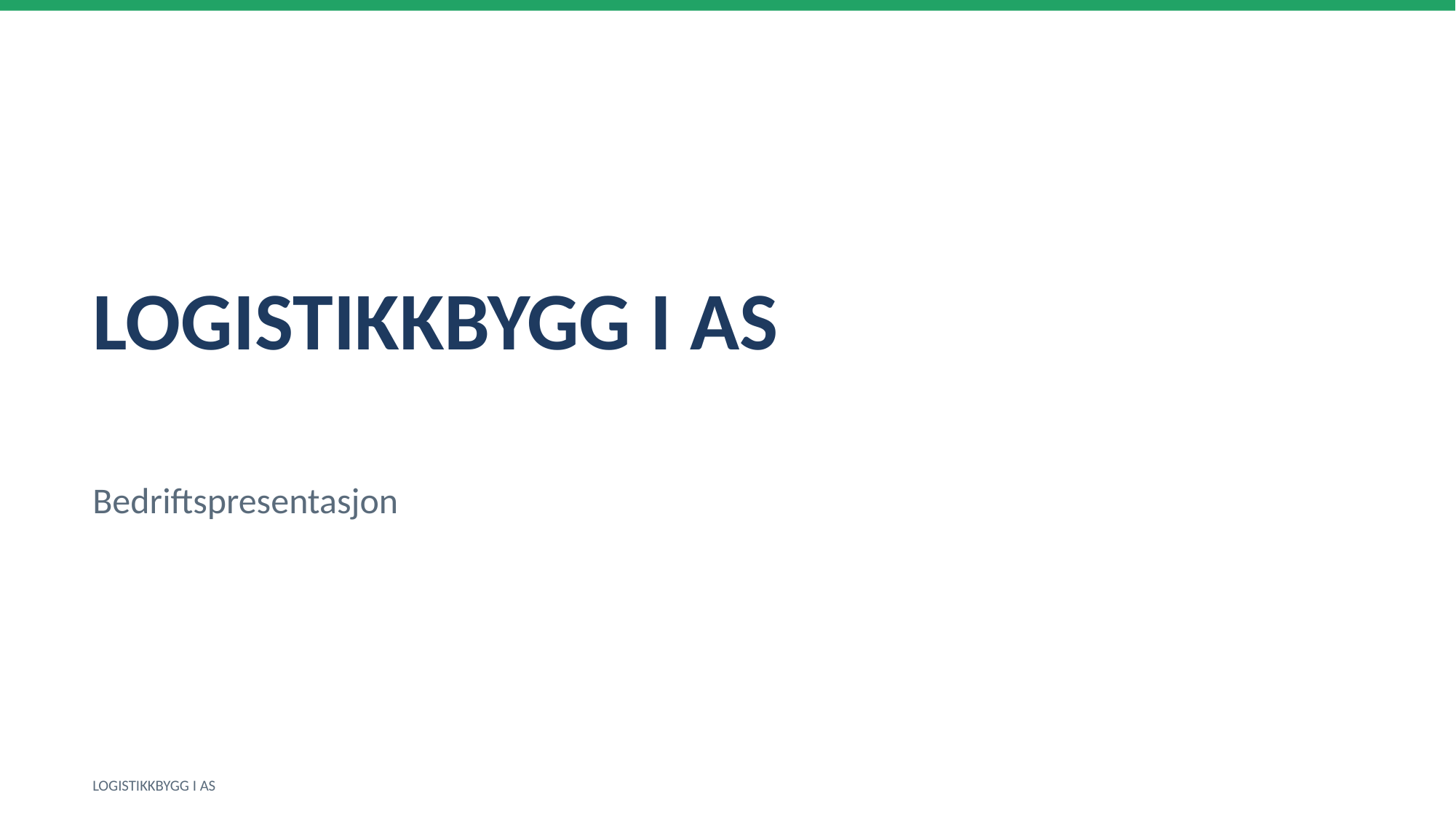

LOGISTIKKBYGG I AS
Bedriftspresentasjon
LOGISTIKKBYGG I AS